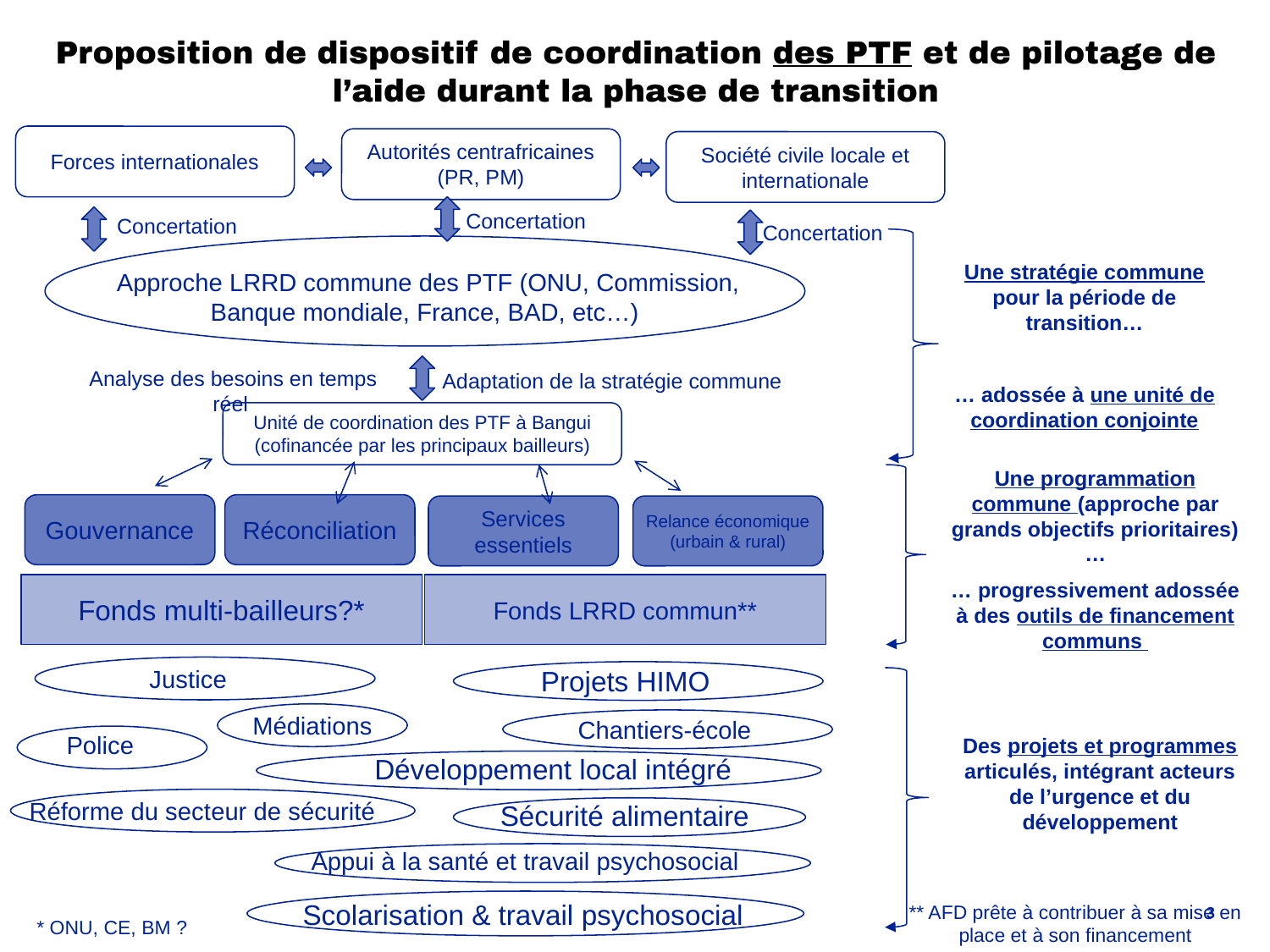

# Proposition de dispositif de coordination des PTF et de pilotage de l’aide durant la phase de transition
Forces internationales
Autorités centrafricaines (PR, PM)
Société civile locale et internationale

Concertation
Concertation

Concertation

Une stratégie commune pour la période de transition…

… adossée à une unité de coordination conjointe
Approche LRRD commune des PTF (ONU, Commission, Banque mondiale, France, BAD, etc…)

Analyse des besoins en temps réel
Adaptation de la stratégie commune
Unité de coordination des PTF à Bangui (cofinancée par les principaux bailleurs)
Une programmation commune (approche par grands objectifs prioritaires)…
… progressivement adossée à des outils de financement communs

Gouvernance
Réconciliation
Services essentiels
Relance économique (urbain & rural)
Fonds multi-bailleurs?*
Fonds LRRD commun**

Justice
Projets HIMO

Médiations

Chantiers-école

Police

Des projets et programmes articulés, intégrant acteurs de l’urgence et du développement
Développement local intégré

Réforme du secteur de sécurité
Sécurité alimentaire

Appui à la santé et travail psychosocial

Scolarisation & travail psychosocial
** AFD prête à contribuer à sa mise en place et à son financement
3
* ONU, CE, BM ?